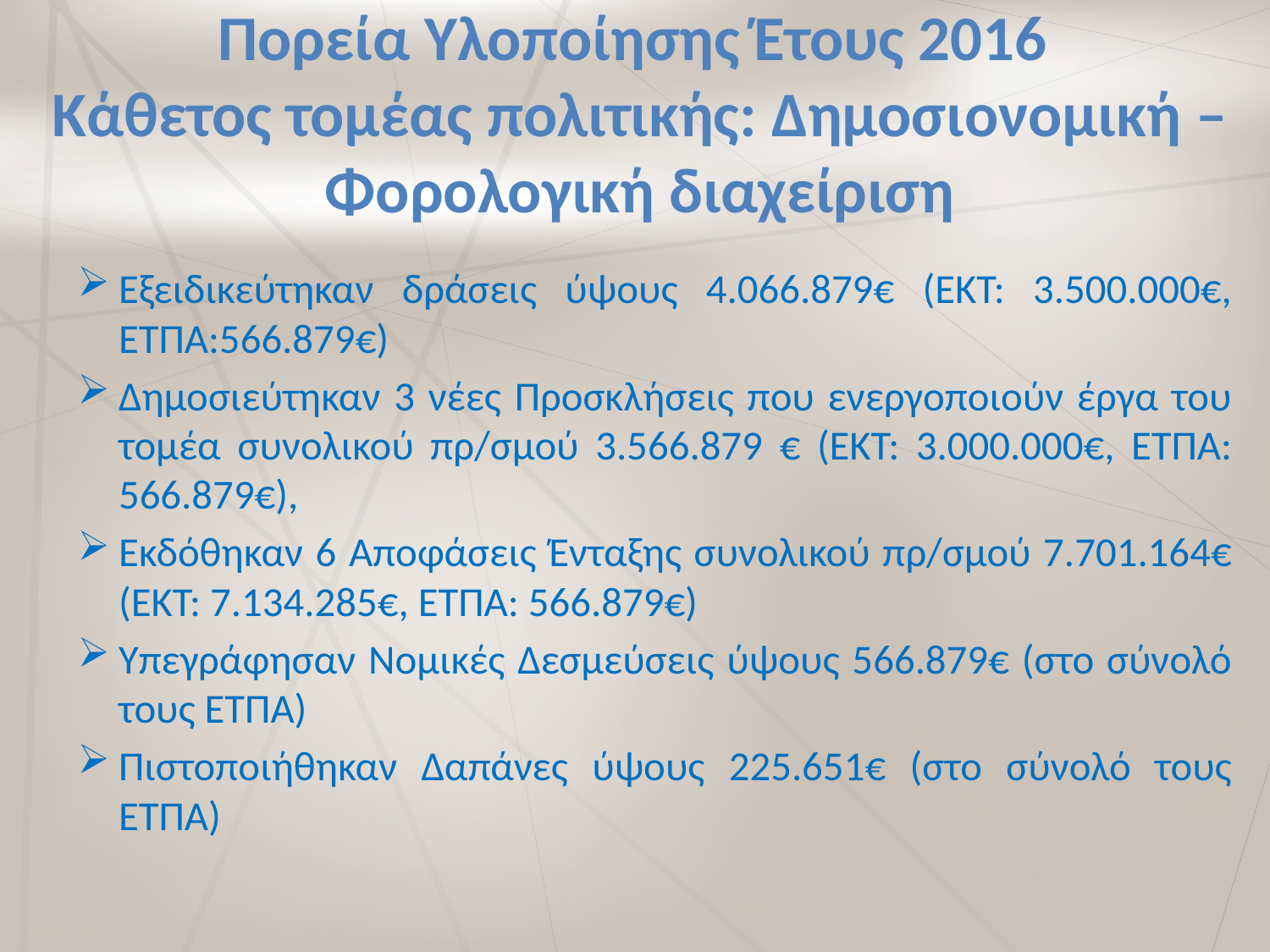

# Πορεία Υλοποίησης Έτους 2016 Κάθετος τομέας πολιτικής: Δημοσιονομική – Φορολογική διαχείριση
Εξειδικεύτηκαν δράσεις ύψους 4.066.879€ (ΕΚΤ: 3.500.000€, ΕΤΠΑ:566.879€)
Δημοσιεύτηκαν 3 νέες Προσκλήσεις που ενεργοποιούν έργα του τομέα συνολικού πρ/σμού 3.566.879 € (ΕΚΤ: 3.000.000€, ΕΤΠΑ: 566.879€),
Εκδόθηκαν 6 Αποφάσεις Ένταξης συνολικού πρ/σμού 7.701.164€ (ΕΚΤ: 7.134.285€, ΕΤΠΑ: 566.879€)
Υπεγράφησαν Νομικές Δεσμεύσεις ύψους 566.879€ (στο σύνολό τους ΕΤΠΑ)
Πιστοποιήθηκαν Δαπάνες ύψους 225.651€ (στο σύνολό τους ΕΤΠΑ)